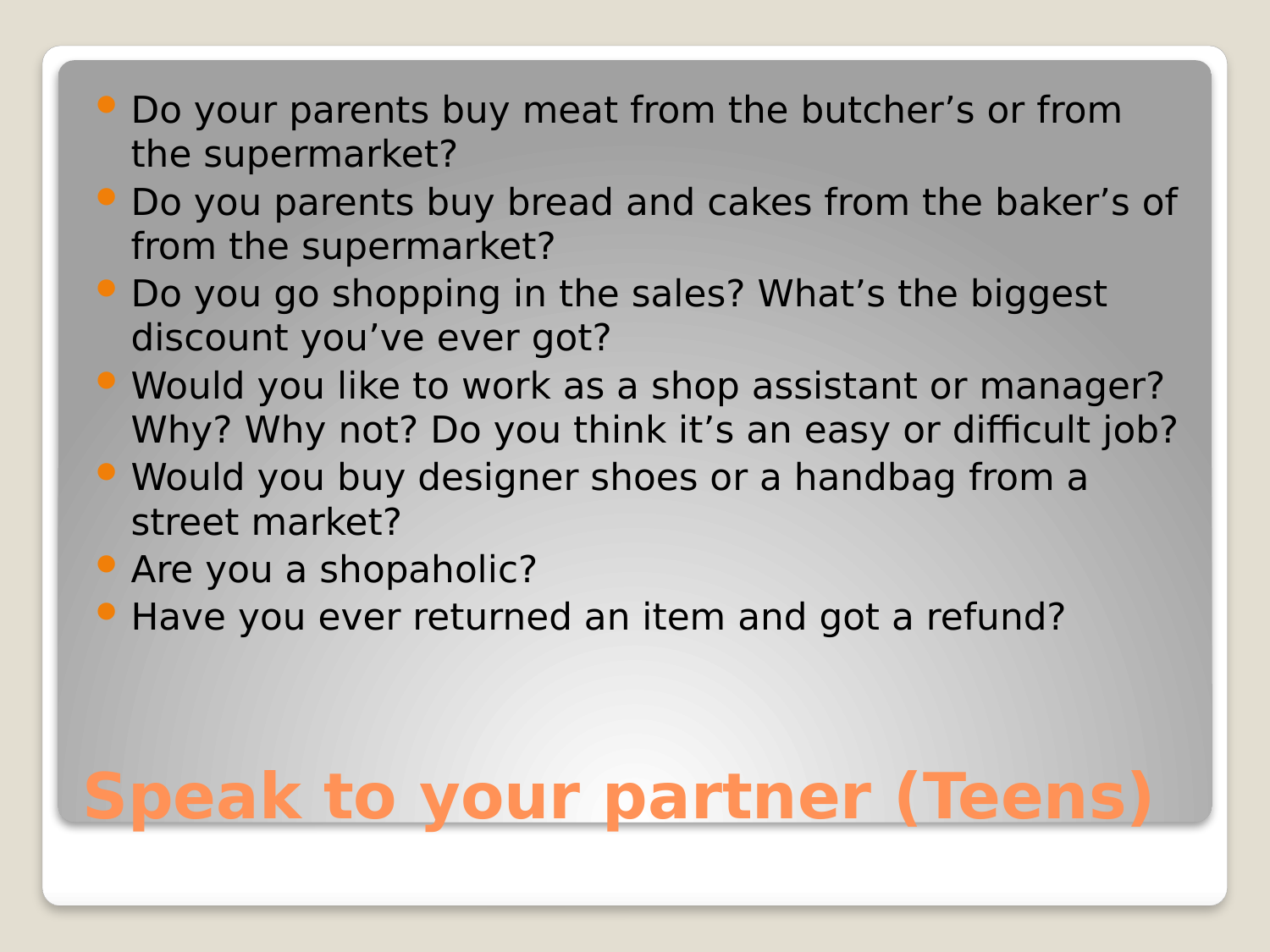

Do your parents buy meat from the butcher’s or from the supermarket?
Do you parents buy bread and cakes from the baker’s of from the supermarket?
Do you go shopping in the sales? What’s the biggest discount you’ve ever got?
Would you like to work as a shop assistant or manager? Why? Why not? Do you think it’s an easy or difficult job?
Would you buy designer shoes or a handbag from a street market?
Are you a shopaholic?
Have you ever returned an item and got a refund?
# Speak to your partner (Teens)